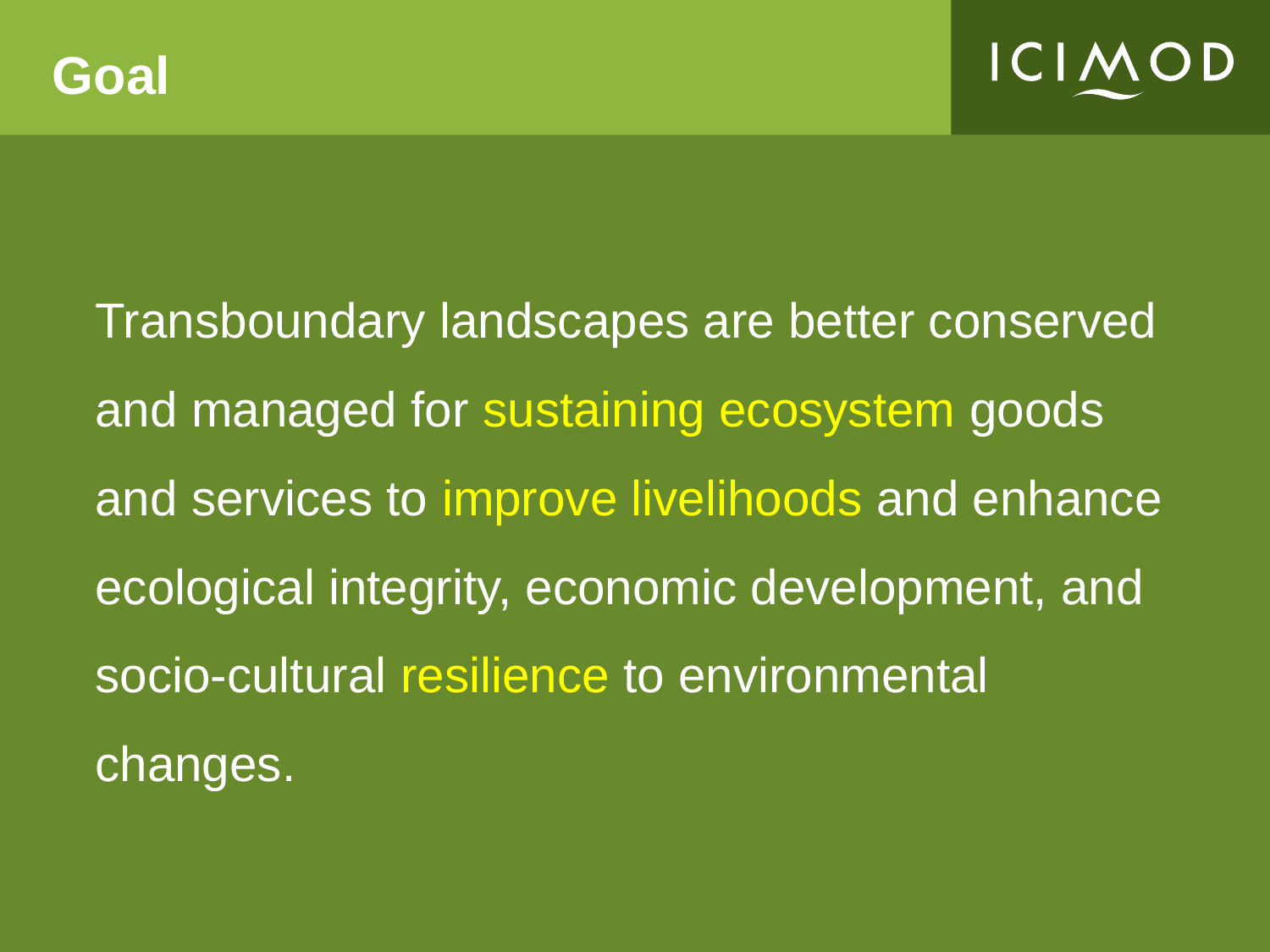

# Goal

Transboundary landscapes are better conserved and managed for sustaining ecosystem goods and services to improve livelihoods and enhance ecological integrity, economic development, and socio-cultural resilience to environmental changes.